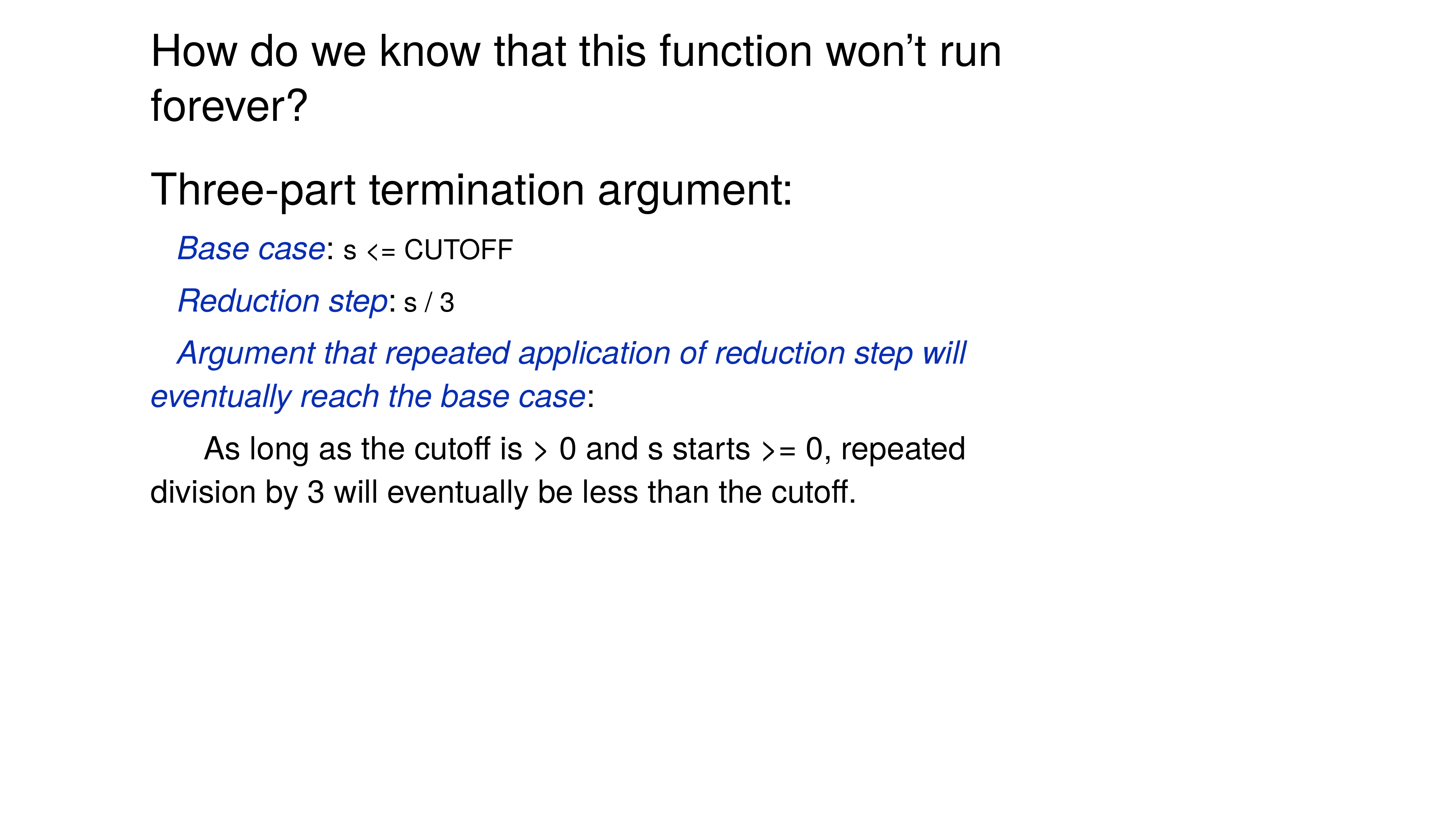

How do we know that this function won’t run forever?
Three-part termination argument:
Base case: s <= CUTOFF
Reduction step: s / 3
Argument that repeated application of reduction step will eventually reach the base case:
As long as the cutoff is > 0 and s starts >= 0, repeated division by 3 will eventually be less than the cutoff.